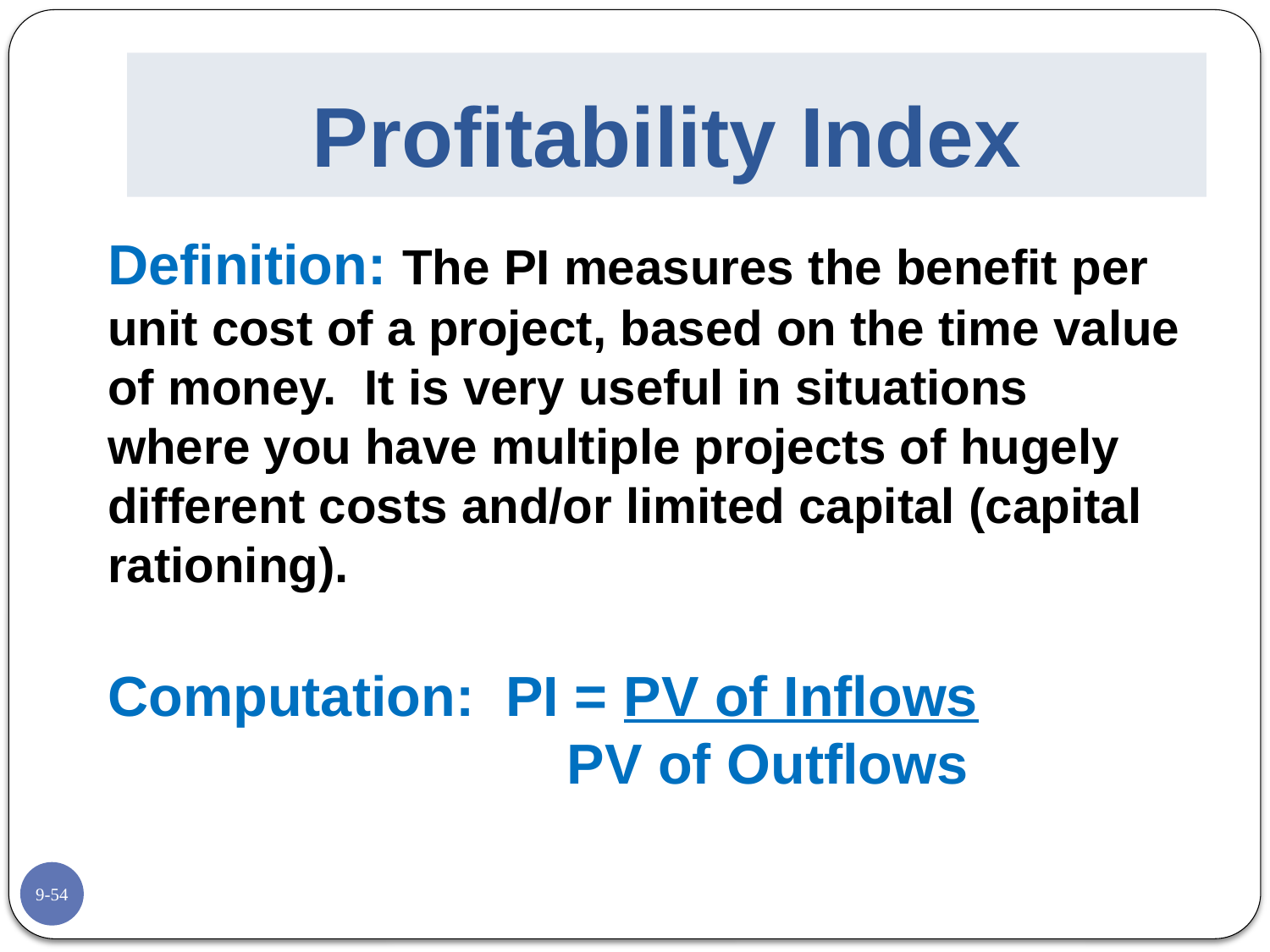

# Profitability Index
Definition: The PI measures the benefit per unit cost of a project, based on the time value of money.  It is very useful in situations where you have multiple projects of hugely different costs and/or limited capital (capital rationing).

Computation:  PI = PV of Inflows
			     PV of Outflows

9-54